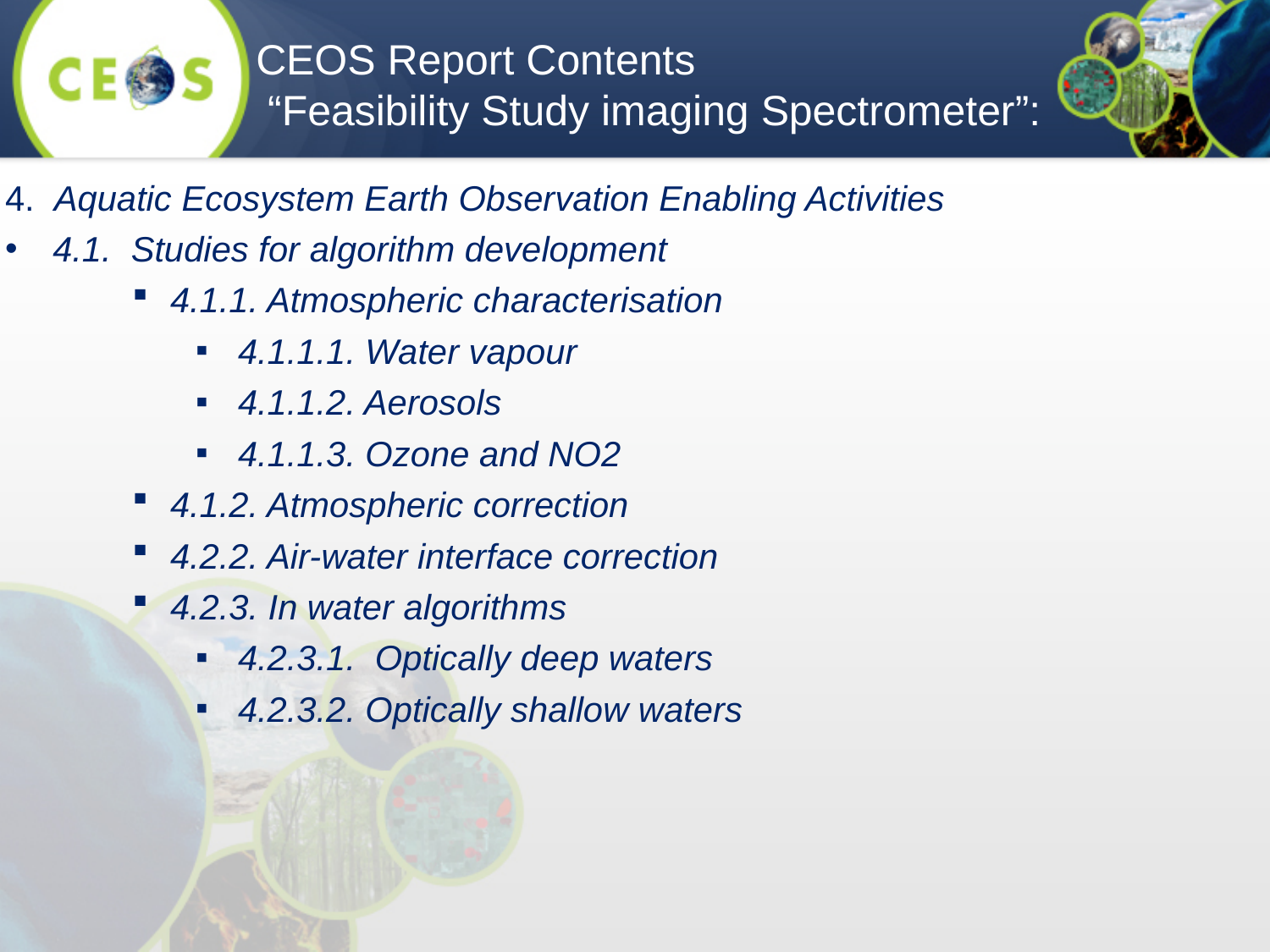

CEOS Report Contents
 “Feasibility Study imaging Spectrometer”:

4.  Aquatic Ecosystem Earth Observation Enabling Activities
4.1.  Studies for algorithm development
4.1.1. Atmospheric characterisation
4.1.1.1. Water vapour
4.1.1.2. Aerosols
4.1.1.3. Ozone and NO2
4.1.2. Atmospheric correction
4.2.2. Air-water interface correction
4.2.3. In water algorithms
4.2.3.1.  Optically deep waters
4.2.3.2. Optically shallow waters